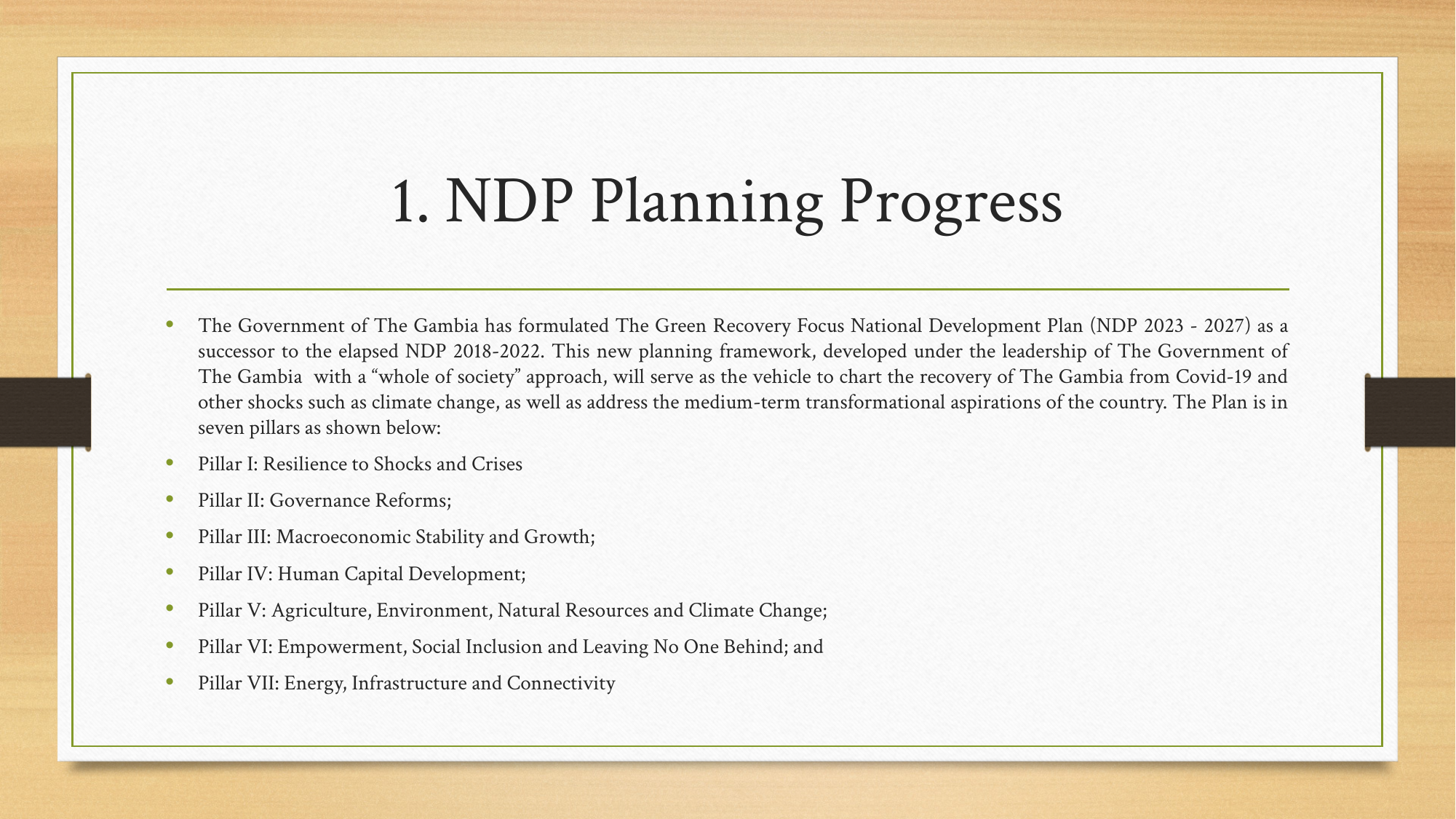

# 1. NDP Planning Progress
The Government of The Gambia has formulated The Green Recovery Focus National Development Plan (NDP 2023 - 2027) as a successor to the elapsed NDP 2018-2022. This new planning framework, developed under the leadership of The Government of The Gambia  with a “whole of society” approach, will serve as the vehicle to chart the recovery of The Gambia from Covid-19 and other shocks such as climate change, as well as address the medium-term transformational aspirations of the country. The Plan is in seven pillars as shown below:
Pillar I: Resilience to Shocks and Crises
Pillar II: Governance Reforms;
Pillar III: Macroeconomic Stability and Growth;
Pillar IV: Human Capital Development;
Pillar V: Agriculture, Environment, Natural Resources and Climate Change;
Pillar VI: Empowerment, Social Inclusion and Leaving No One Behind; and
Pillar VII: Energy, Infrastructure and Connectivity